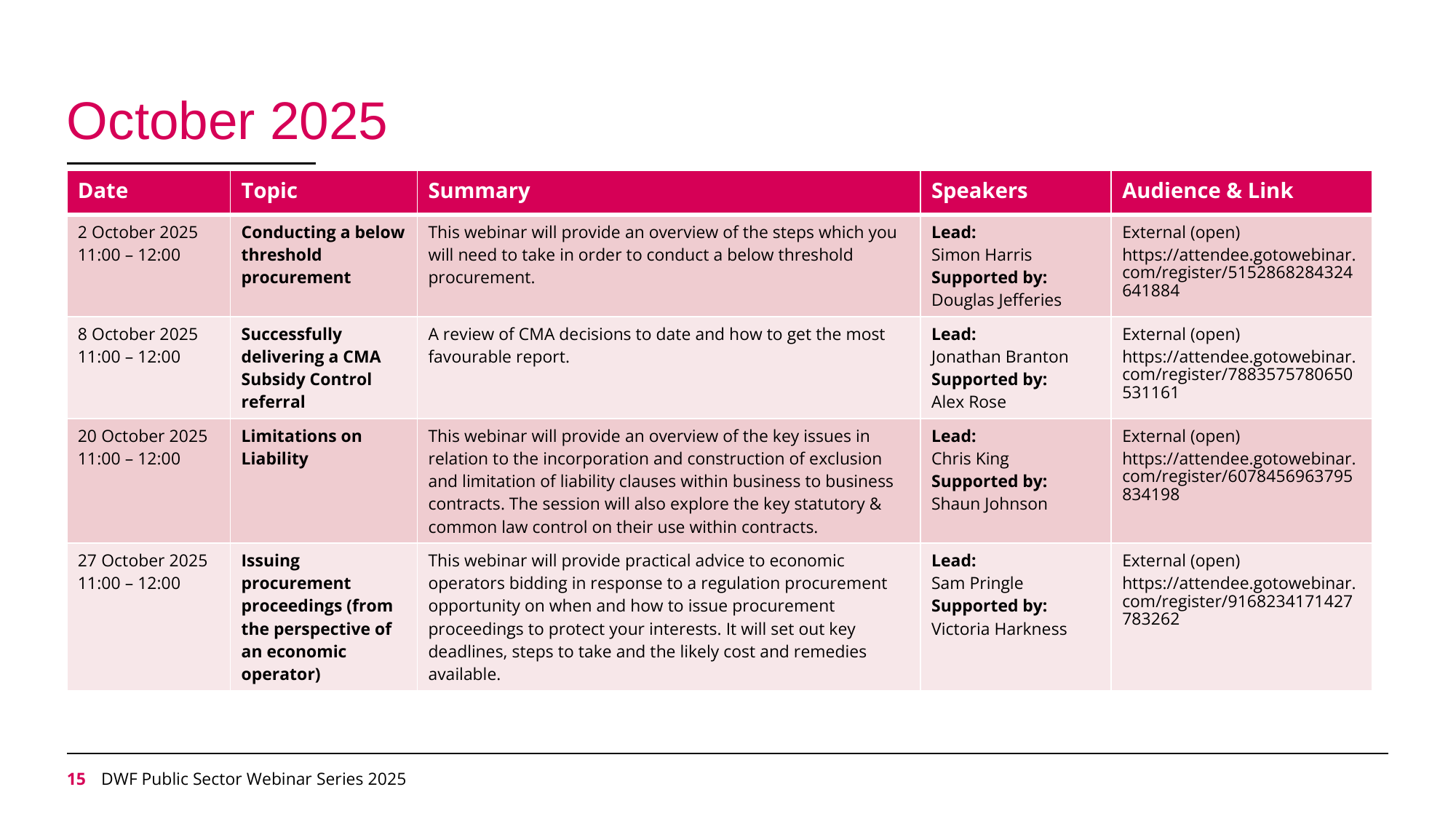

# October 2025
| Date | Topic | Summary | Speakers | Audience & Link |
| --- | --- | --- | --- | --- |
| 2 October 2025 11:00 – 12:00 | Conducting a below threshold procurement | This webinar will provide an overview of the steps which you will need to take in order to conduct a below threshold procurement. | Lead: Simon Harris Supported by: Douglas Jefferies | External (open) https://attendee.gotowebinar.com/register/5152868284324641884 |
| 8 October 2025 11:00 – 12:00 | Successfully delivering a CMA Subsidy Control referral | A review of CMA decisions to date and how to get the most favourable report. | Lead: Jonathan Branton Supported by: Alex Rose | External (open) https://attendee.gotowebinar.com/register/7883575780650531161 |
| 20 October 2025 11:00 – 12:00 | Limitations on Liability | This webinar will provide an overview of the key issues in relation to the incorporation and construction of exclusion and limitation of liability clauses within business to business contracts. The session will also explore the key statutory & common law control on their use within contracts. | Lead: Chris King Supported by: Shaun Johnson | External (open) https://attendee.gotowebinar.com/register/6078456963795834198 |
| 27 October 2025 11:00 – 12:00 | Issuing procurement proceedings (from the perspective of an economic operator) | This webinar will provide practical advice to economic operators bidding in response to a regulation procurement opportunity on when and how to issue procurement proceedings to protect your interests. It will set out key deadlines, steps to take and the likely cost and remedies available. | Lead: Sam Pringle Supported by: Victoria Harkness | External (open) https://attendee.gotowebinar.com/register/9168234171427783262 |
15
DWF Public Sector Webinar Series 2025